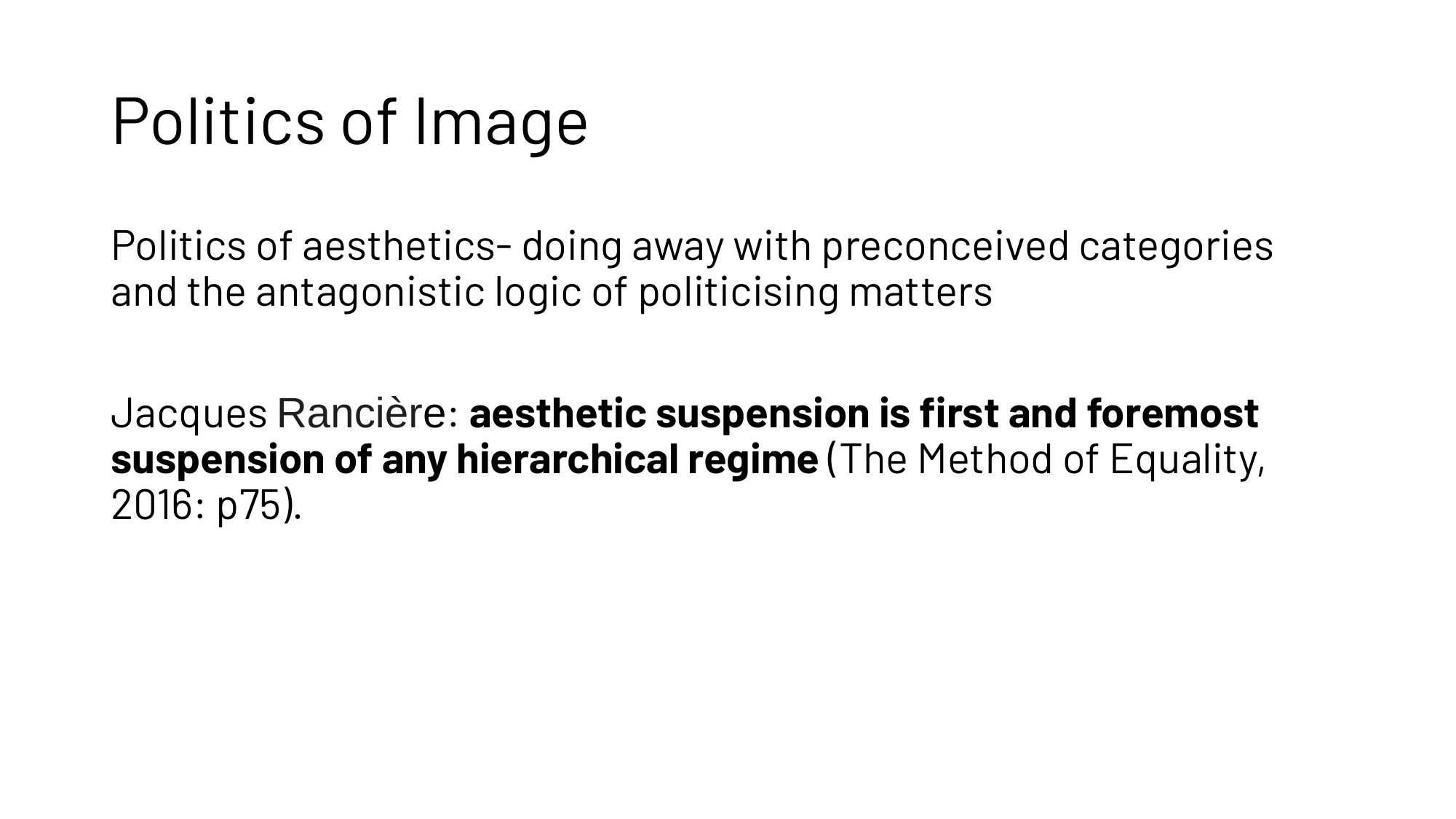

# Politics of Image
Politics of aesthetics- doing away with preconceived categories and the antagonistic logic of politicising matters

Jacques Rancière: aesthetic suspension is first and foremost suspension of any hierarchical regime (The Method of Equality, 2016: p75).